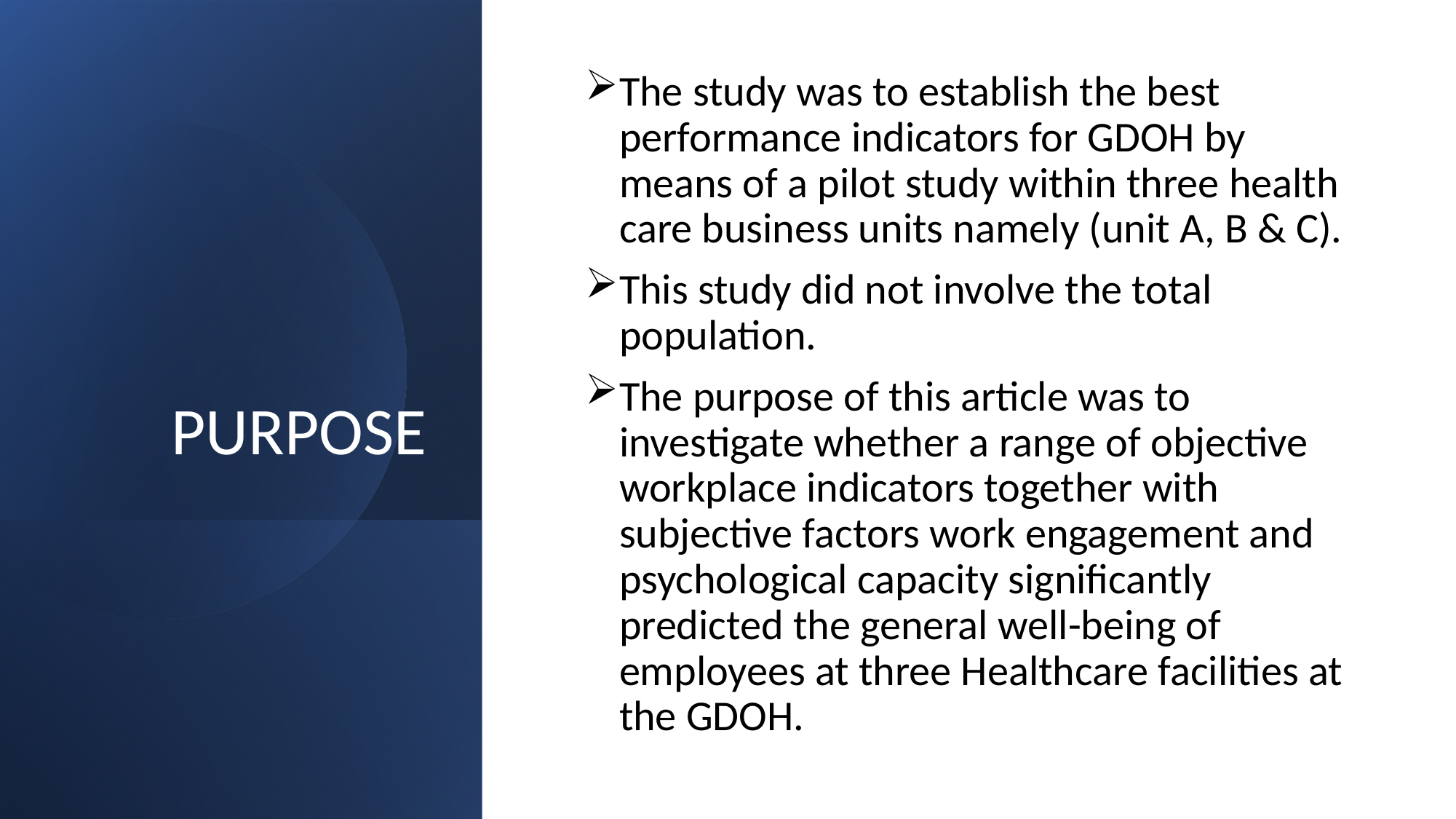

The study was to establish the best performance indicators for GDOH by means of a pilot study within three health care business units namely (unit A, B & C).
This study did not involve the total population.
The purpose of this article was to investigate whether a range of objective workplace indicators together with subjective factors work engagement and psychological capacity significantly predicted the general well-being of employees at three Healthcare facilities at the GDOH.

# PURPOSE